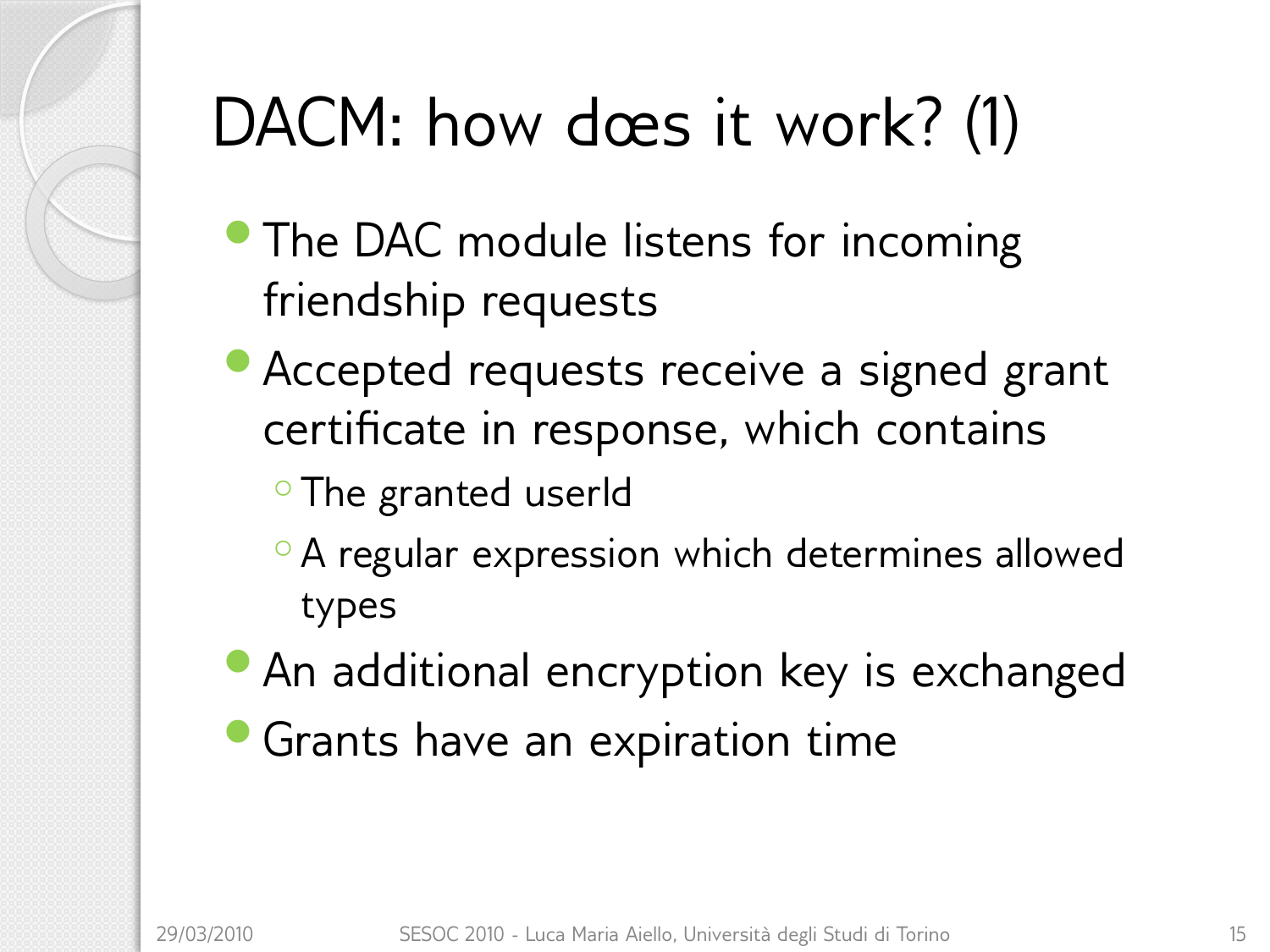

# DACM: how does it work? (1)
The DAC module listens for incoming friendship requests
Accepted requests receive a signed grant certificate in response, which contains
The granted userId
A regular expression which determines allowed types
An additional encryption key is exchanged
Grants have an expiration time
29/03/2010
SESOC 2010 - Luca Maria Aiello, Università degli Studi di Torino
15